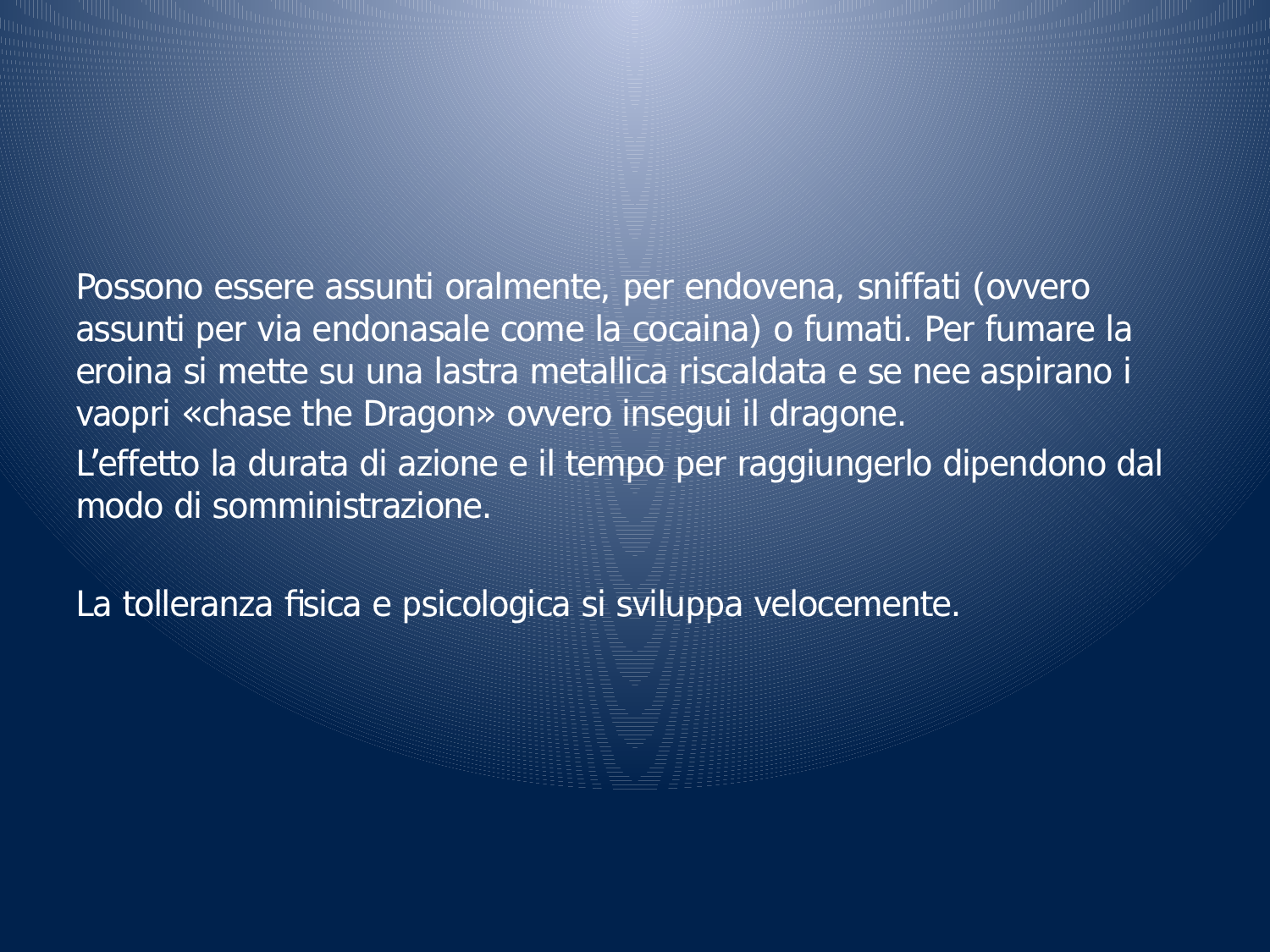

#
Possono essere assunti oralmente, per endovena, sniffati (ovvero assunti per via endonasale come la cocaina) o fumati. Per fumare la eroina si mette su una lastra metallica riscaldata e se nee aspirano i vaopri «chase the Dragon» ovvero insegui il dragone.
L’effetto la durata di azione e il tempo per raggiungerlo dipendono dal modo di somministrazione.

La tolleranza fisica e psicologica si sviluppa velocemente.